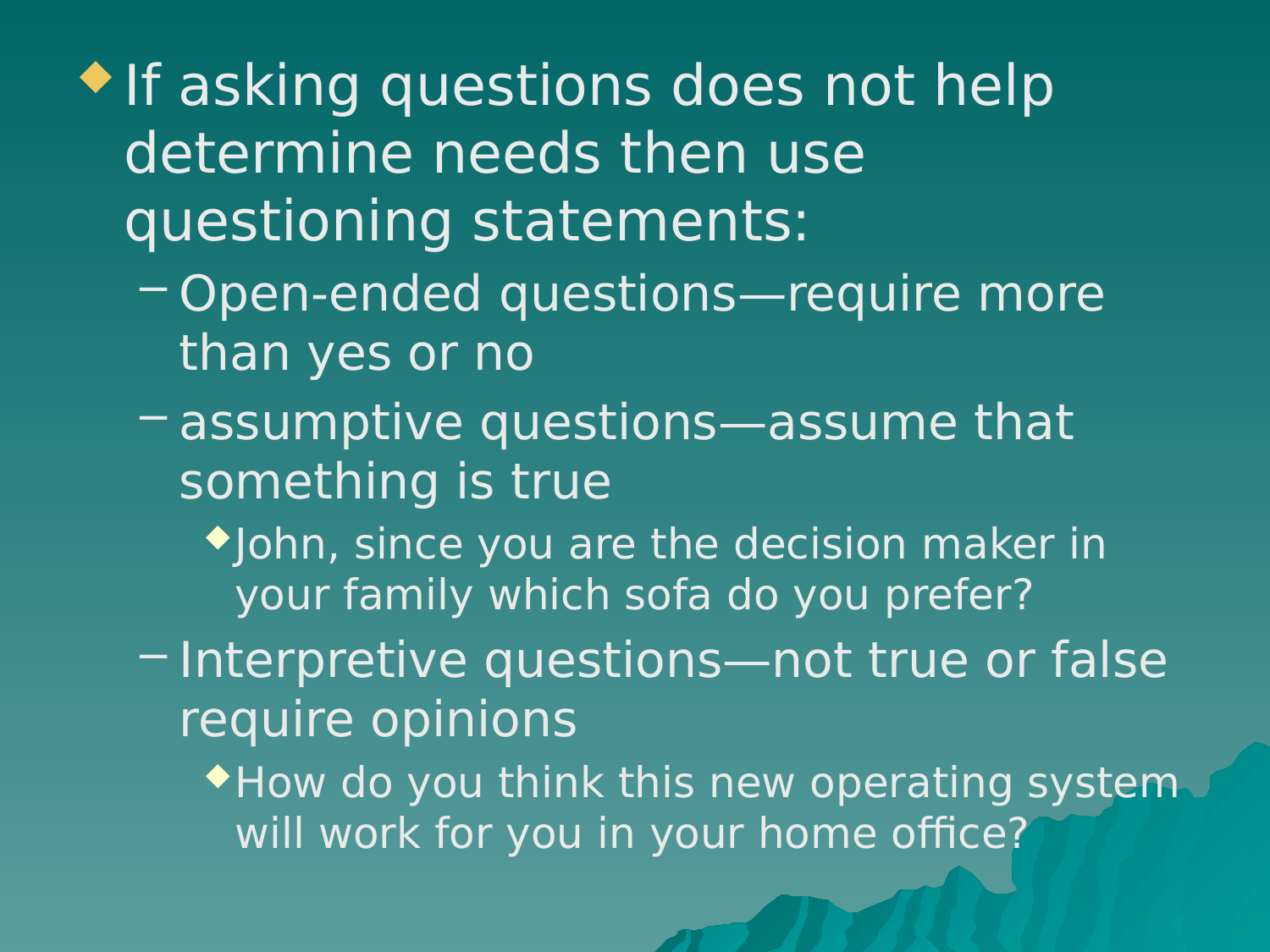

If asking questions does not help determine needs then use questioning statements:
Open-ended questions—require more than yes or no
assumptive questions—assume that something is true
John, since you are the decision maker in your family which sofa do you prefer?
Interpretive questions—not true or false require opinions
How do you think this new operating system will work for you in your home office?